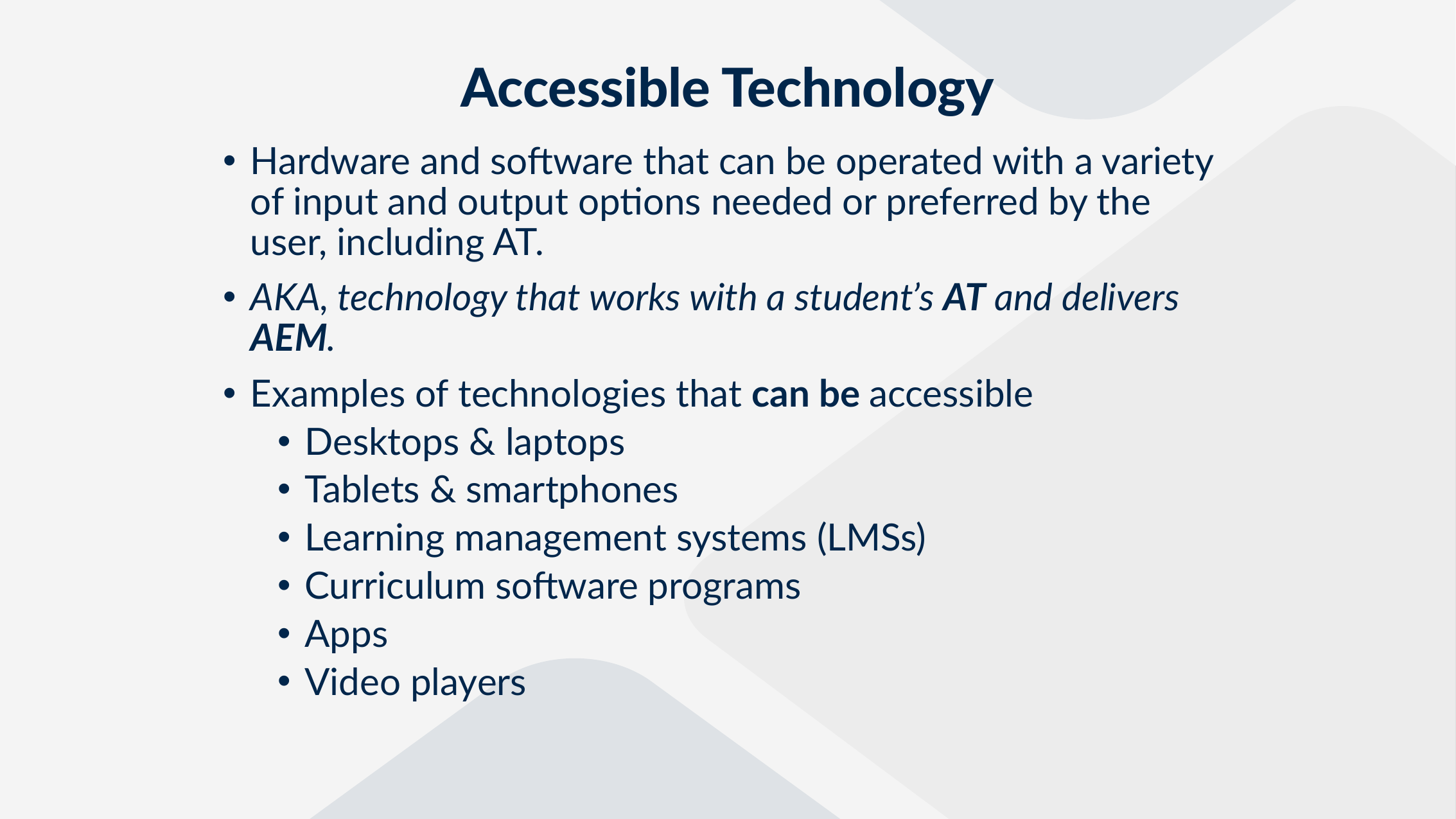

# Accessible Technology
Hardware and software that can be operated with a variety of input and output options needed or preferred by the user, including AT.
AKA, technology that works with a student’s AT and delivers AEM.
Examples of technologies that can be accessible
Desktops & laptops
Tablets & smartphones
Learning management systems (LMSs)
Curriculum software programs
Apps
Video players